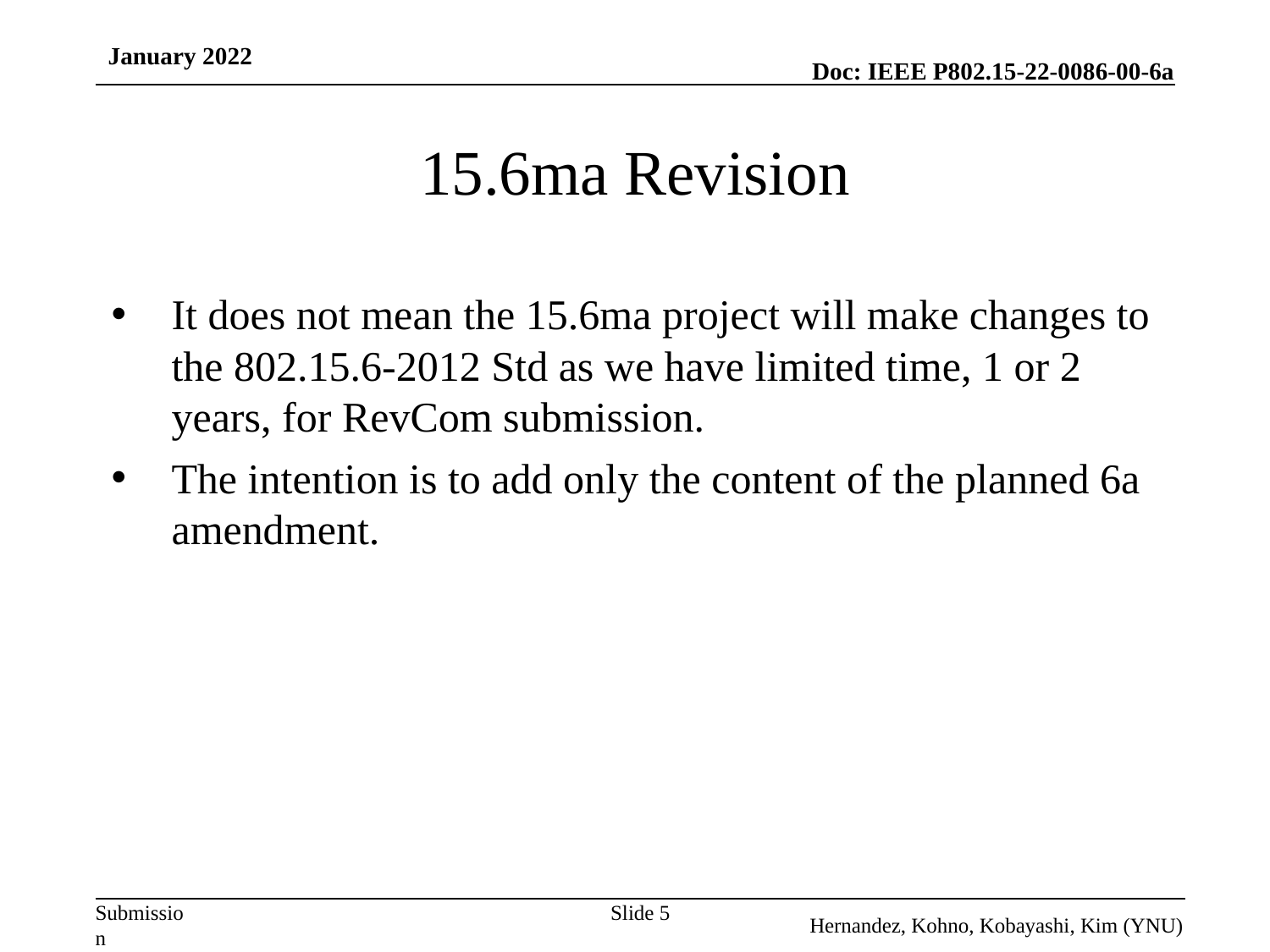

January 2022
# 15.6ma Revision
It does not mean the 15.6ma project will make changes to the 802.15.6-2012 Std as we have limited time, 1 or 2 years, for RevCom submission.
The intention is to add only the content of the planned 6a amendment.

Slide 5
Hernandez, Kohno, Kobayashi, Kim (YNU)